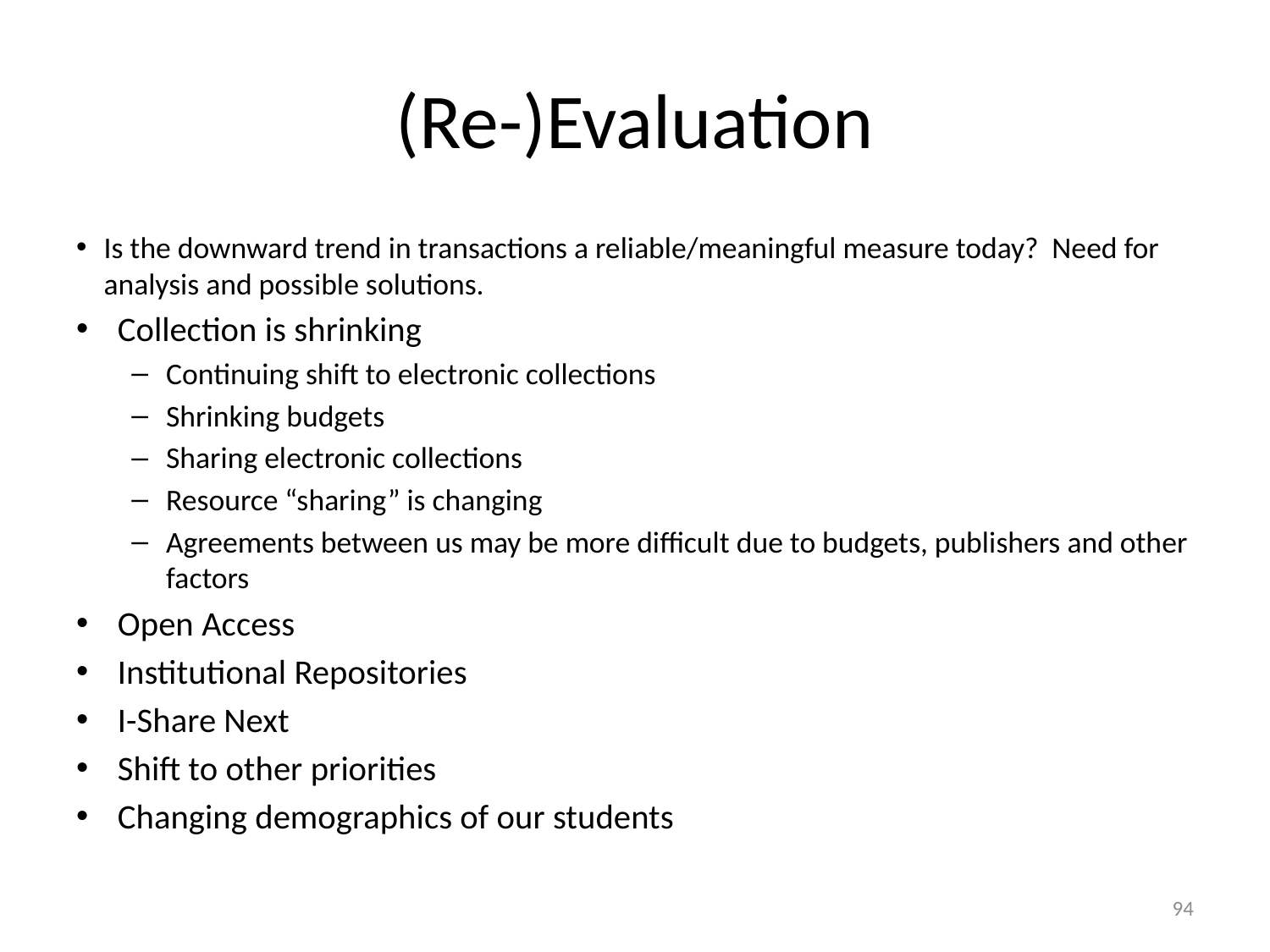

# (Re-)Evaluation
Is the downward trend in transactions a reliable/meaningful measure today?  Need for analysis and possible solutions.
Collection is shrinking
Continuing shift to electronic collections
Shrinking budgets
Sharing electronic collections
Resource “sharing” is changing
Agreements between us may be more difficult due to budgets, publishers and other factors
Open Access
Institutional Repositories
I-Share Next
Shift to other priorities
Changing demographics of our students
94